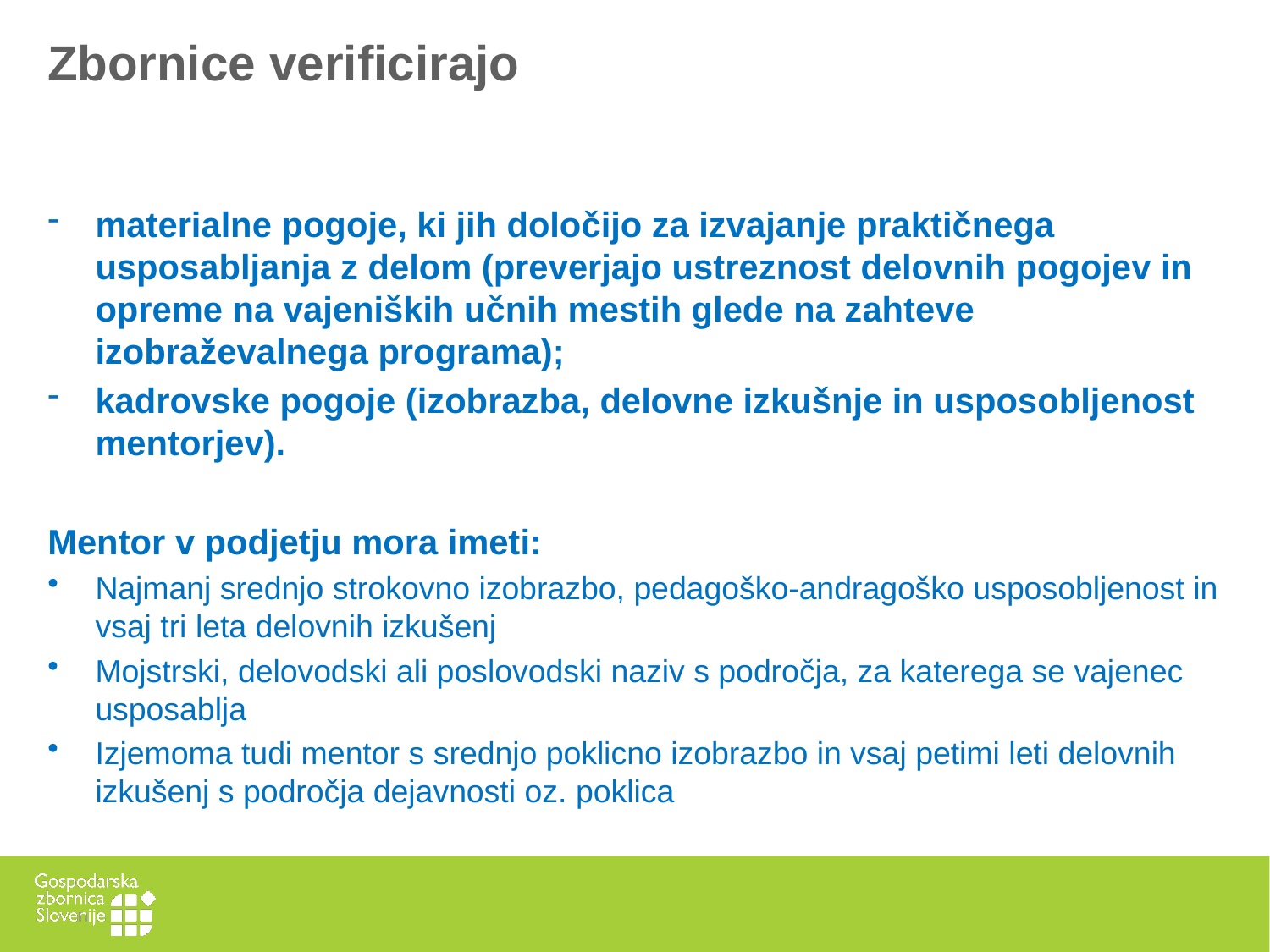

# Zbornice verificirajo

materialne pogoje, ki jih določijo za izvajanje praktičnega usposabljanja z delom (preverjajo ustreznost delovnih pogojev in opreme na vajeniških učnih mestih glede na zahteve izobraževalnega programa);
kadrovske pogoje (izobrazba, delovne izkušnje in usposobljenost mentorjev).

Mentor v podjetju mora imeti:
Najmanj srednjo strokovno izobrazbo, pedagoško-andragoško usposobljenost in vsaj tri leta delovnih izkušenj
Mojstrski, delovodski ali poslovodski naziv s področja, za katerega se vajenec usposablja
Izjemoma tudi mentor s srednjo poklicno izobrazbo in vsaj petimi leti delovnih izkušenj s področja dejavnosti oz. poklica